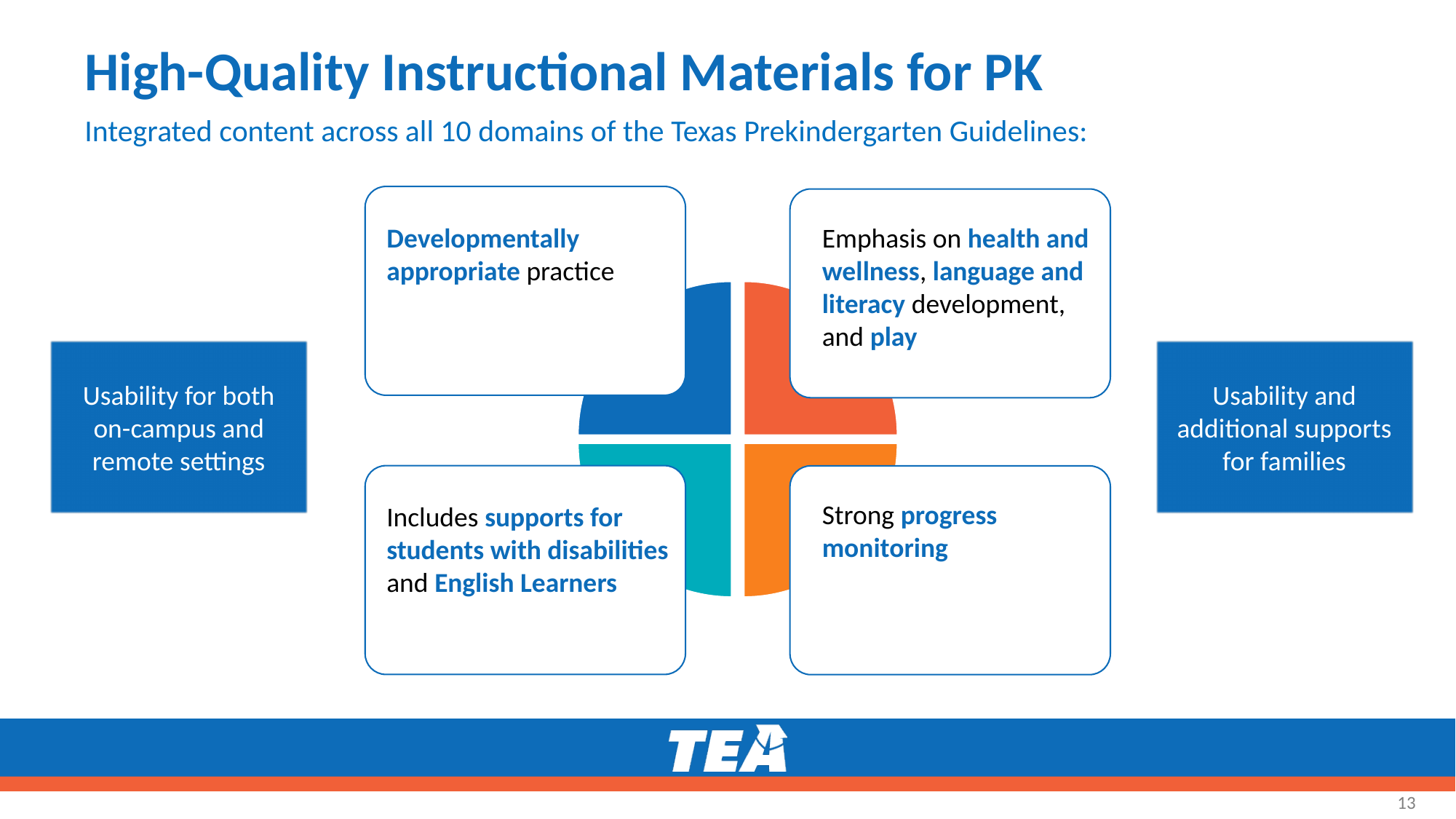

# High-Quality Instructional Materials for PK
Integrated content across all 10 domains of the Texas Prekindergarten Guidelines:

Developmentally appropriate practice​

Emphasis on health and wellness, language and literacy development, and play ​

Strong progress monitoring

Includes supports for students with disabilities and English Learners ​
​

Usability for both on-campus and remote settings
Usability and additional supports for families
13